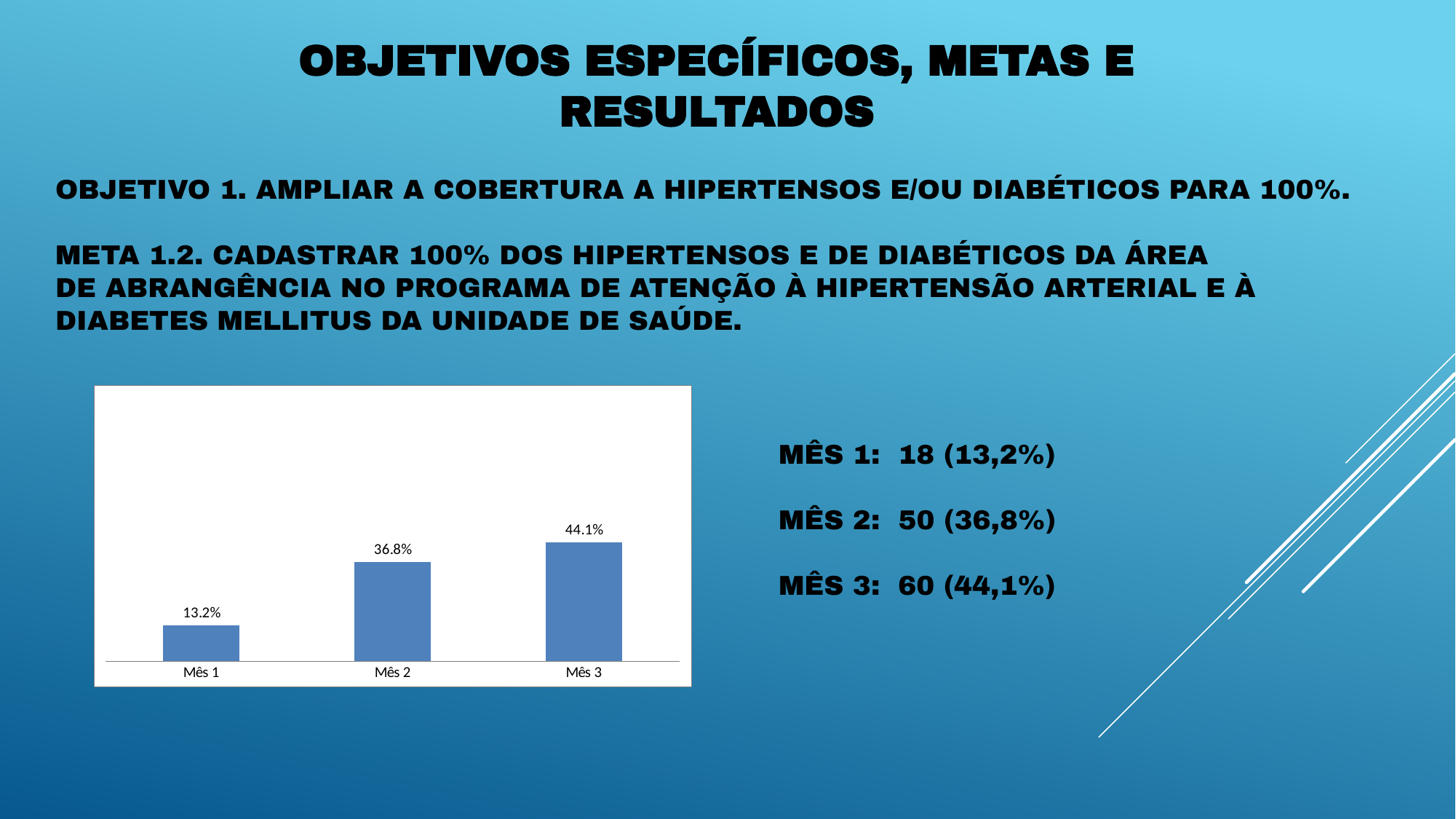

# Objetivos específicos, metas e resultados
Objetivo 1. Ampliar a cobertura a hipertensos e/ou diabéticos para 100%.

Meta 1.2. Cadastrar 100% dos hipertensos e de diabéticos da área de abrangência no Programa de Atenção à Hipertensão Arterial e à Diabetes Mellitus da unidade de saúde.

### Chart

| Category | Cobertura do Pprograma de Atenção à Diabetes Mellitus na unidade de saúde |
|---|---|
| Mês 1 | 0.1323529411764706 |
| Mês 2 | 0.36764705882352944 |
| Mês 3 | 0.4411764705882353 |
Mês 1:  18 (13,2%)

Mês 2:  50 (36,8%)

Mês 3:  60 (44,1%)